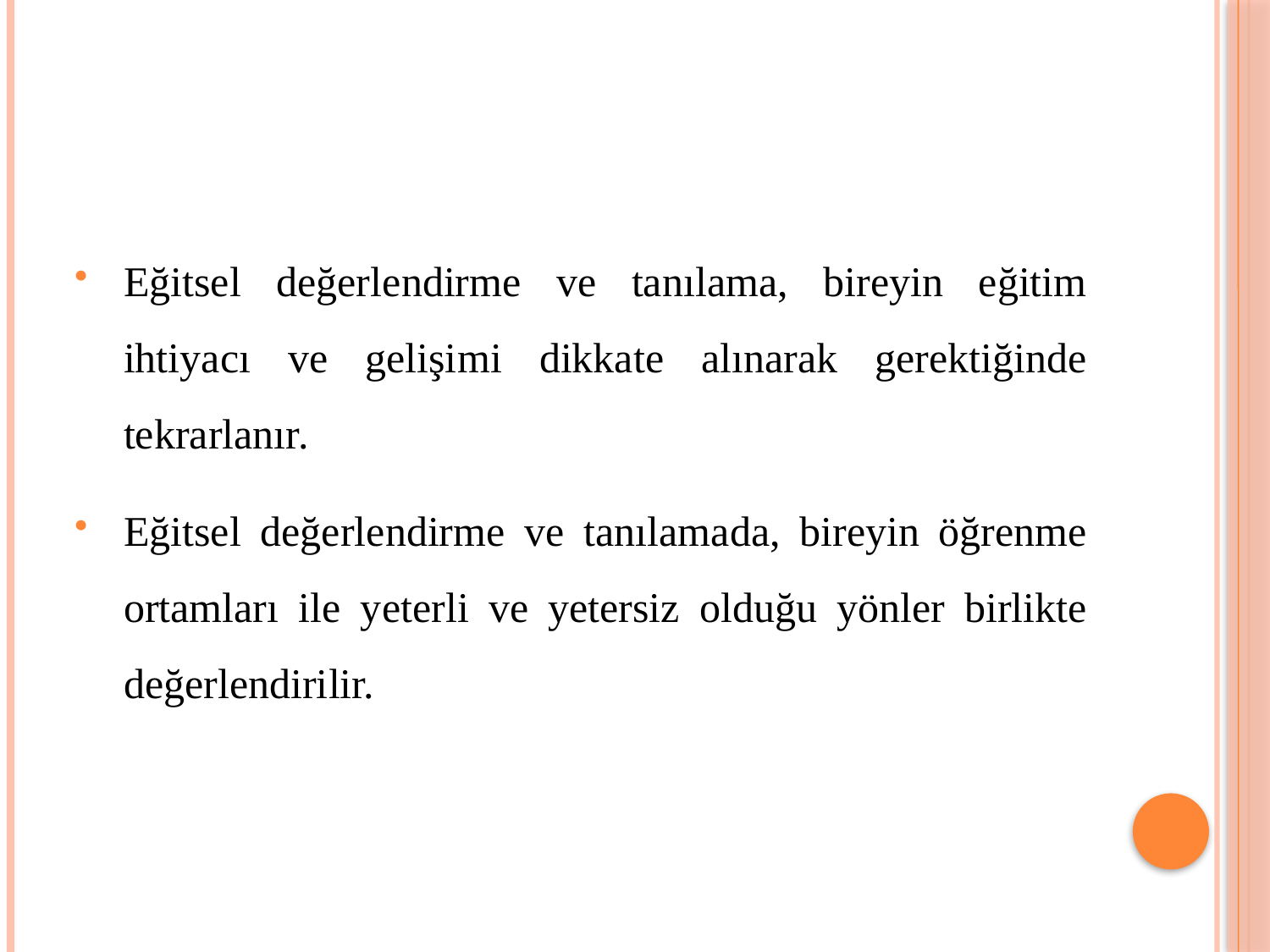

#
Eğitsel değerlendirme ve tanılama, bireyin eğitim ihtiyacı ve gelişimi dikkate alınarak gerektiğinde tekrarlanır.
Eğitsel değerlendirme ve tanılamada, bireyin öğrenme ortamları ile yeterli ve yetersiz olduğu yönler birlikte değerlendirilir.